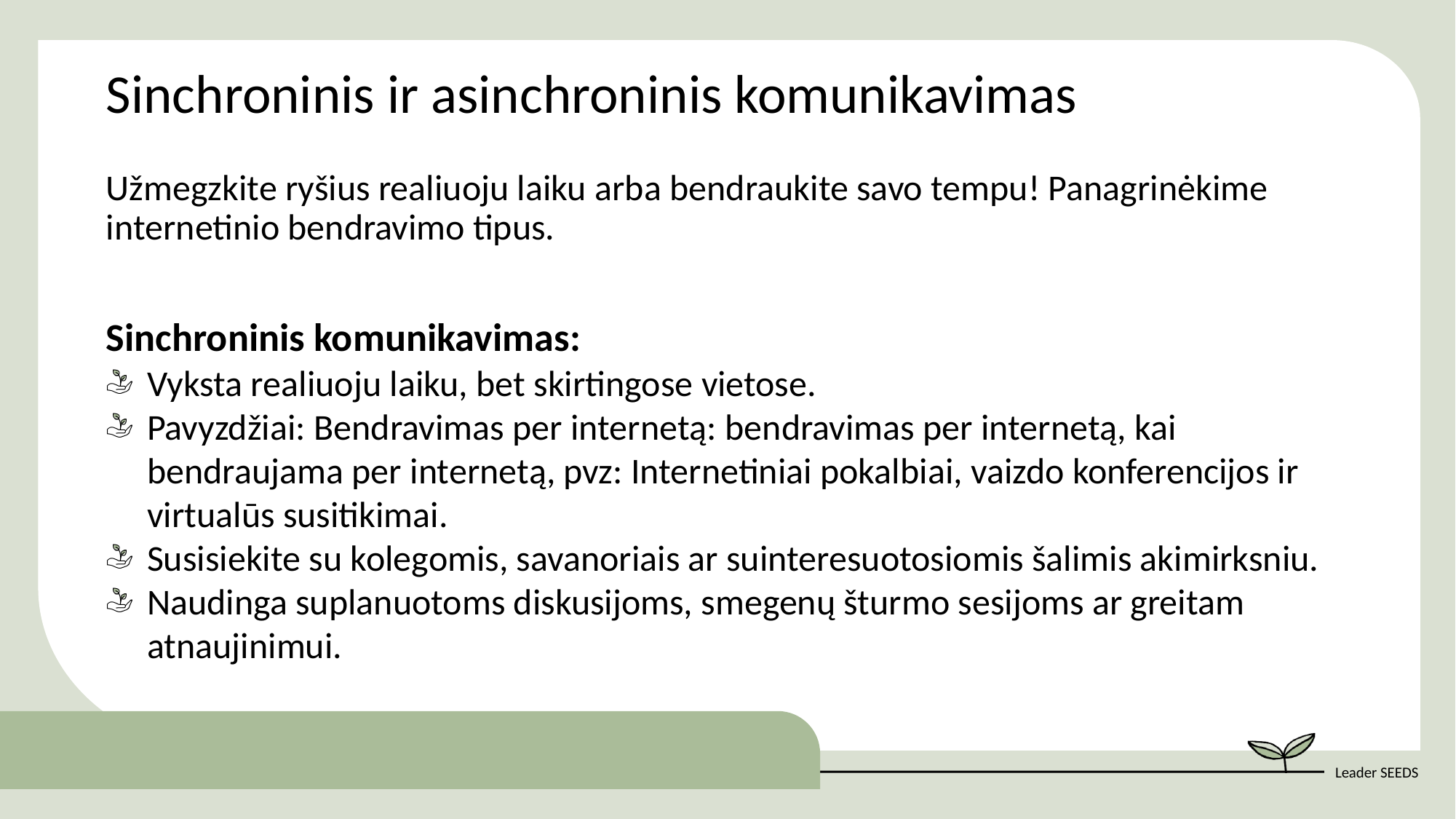

Sinchroninis ir asinchroninis komunikavimas
Užmegzkite ryšius realiuoju laiku arba bendraukite savo tempu! Panagrinėkime internetinio bendravimo tipus.

Sinchroninis komunikavimas:
Vyksta realiuoju laiku, bet skirtingose vietose.
Pavyzdžiai: Bendravimas per internetą: bendravimas per internetą, kai bendraujama per internetą, pvz: Internetiniai pokalbiai, vaizdo konferencijos ir virtualūs susitikimai.
Susisiekite su kolegomis, savanoriais ar suinteresuotosiomis šalimis akimirksniu.
Naudinga suplanuotoms diskusijoms, smegenų šturmo sesijoms ar greitam atnaujinimui.